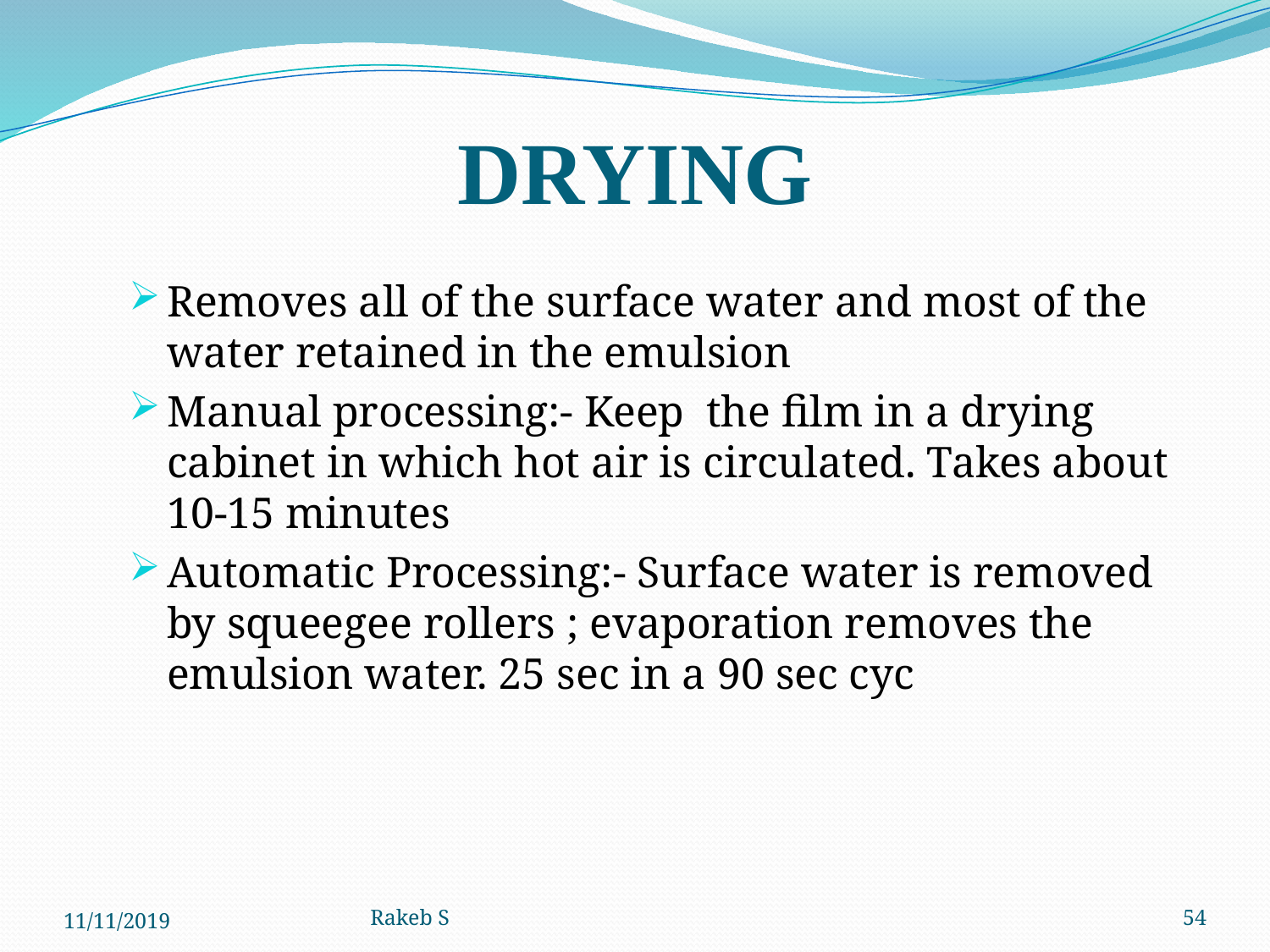

# DRYING
Removes all of the surface water and most of the water retained in the emulsion
Manual processing:- Keep  the film in a drying cabinet in which hot air is circulated. Takes about 10-15 minutes
Automatic Processing:- Surface water is removed by squeegee rollers ; evaporation removes the emulsion water. 25 sec in a 90 sec cyc
11/11/2019
Rakeb S
54